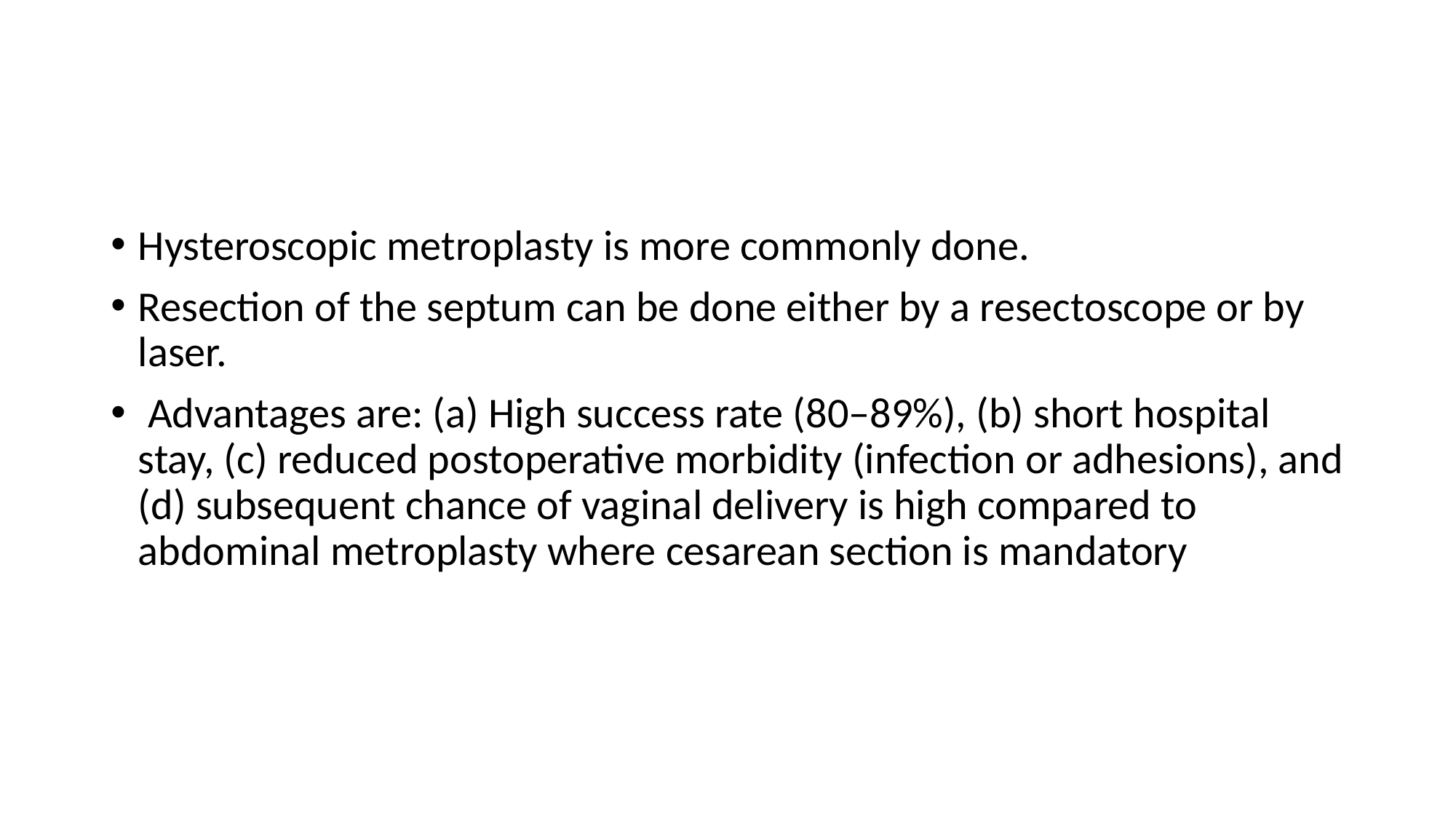

#
Hysteroscopic metroplasty is more commonly done.
Resection of the septum can be done either by a resectoscope or by laser.
 Advantages are: (a) High success rate (80–89%), (b) short hospital stay, (c) reduced postoperative morbidity (infection or adhesions), and (d) subsequent chance of vaginal delivery is high compared to abdominal metroplasty where cesarean section is mandatory